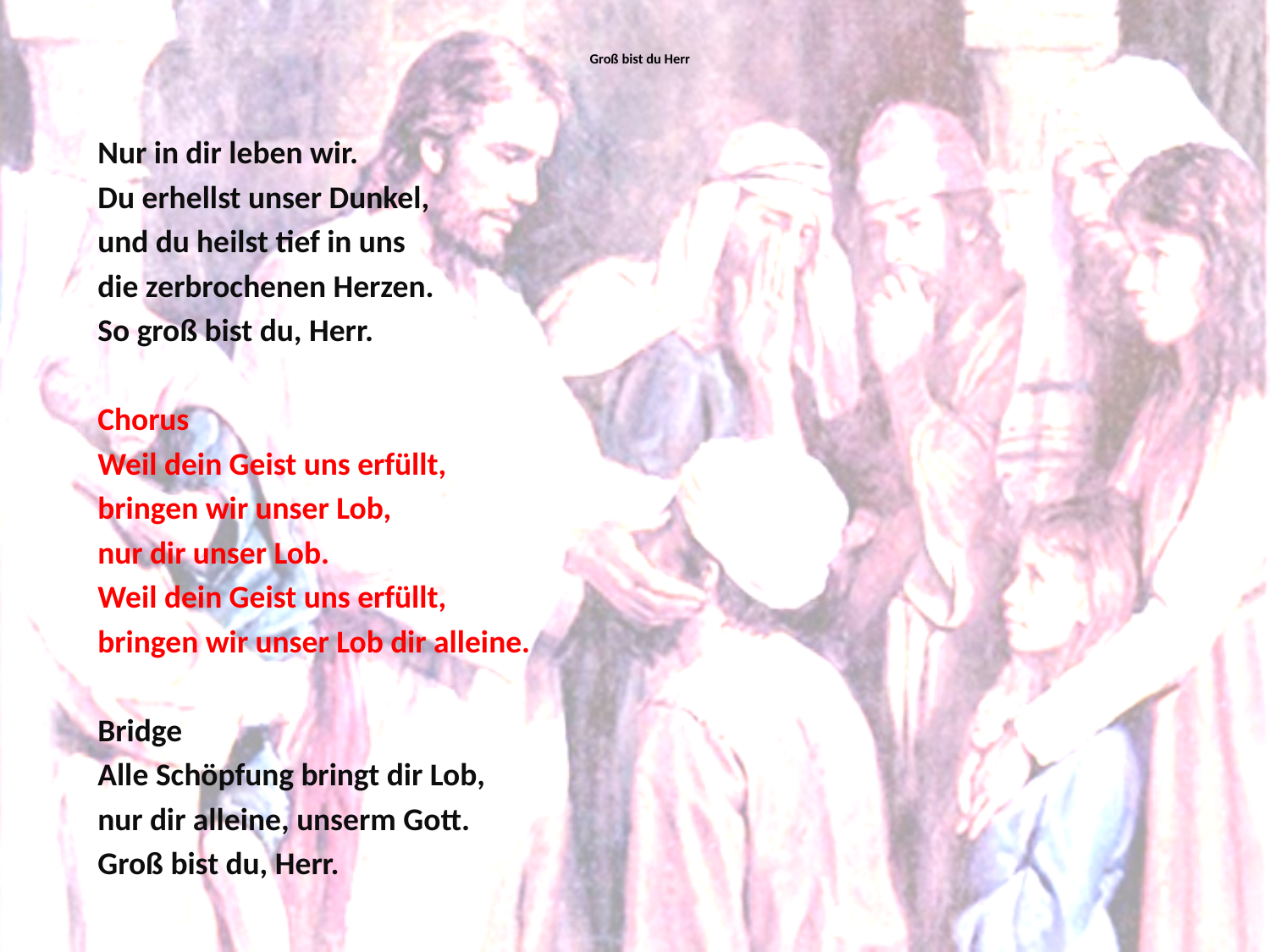

# Groß bist du Herr
Nur in dir leben wir.
Du erhellst unser Dunkel,
und du heilst tief in uns
die zerbrochenen Herzen.
So groß bist du, Herr.

Chorus
Weil dein Geist uns erfüllt,
bringen wir unser Lob,
nur dir unser Lob.
Weil dein Geist uns erfüllt,
bringen wir unser Lob dir alleine.

Bridge
Alle Schöpfung bringt dir Lob,
nur dir alleine, unserm Gott.
Groß bist du, Herr.